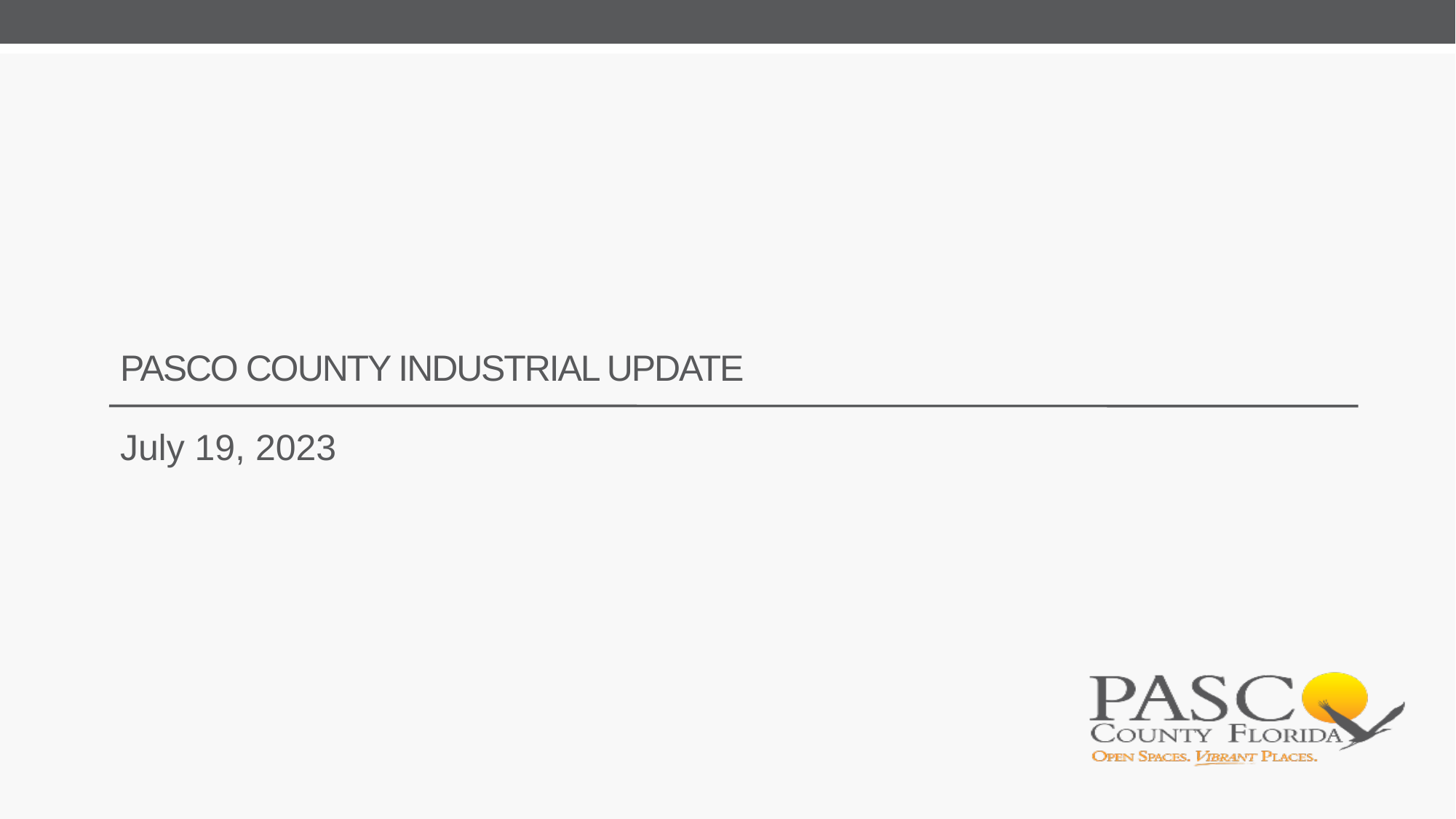

# pasco county industrial update
July 19, 2023